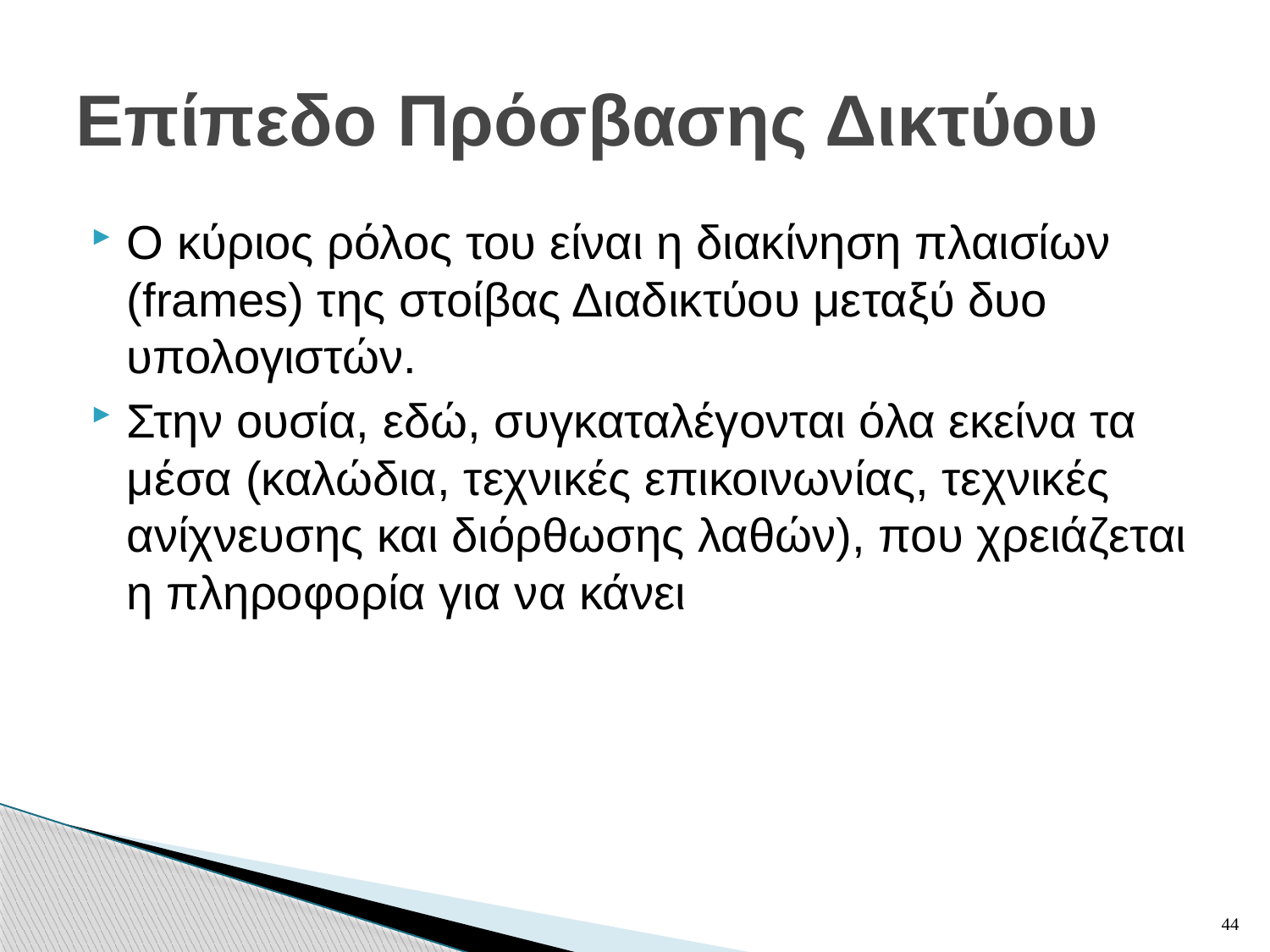

# Επίπεδο Πρόσβασης Δικτύου
Ο κύριος ρόλος του είναι η διακίνηση πλαισίων (frames) της στοίβας Διαδικτύου μεταξύ δυο υπολογιστών.
Στην ουσία, εδώ, συγκαταλέγονται όλα εκείνα τα μέσα (καλώδια, τεχνικές επικοινωνίας, τεχνικές ανίχνευσης και διόρθωσης λαθών), που χρειάζεται η πληροφορία για να κάνει

44